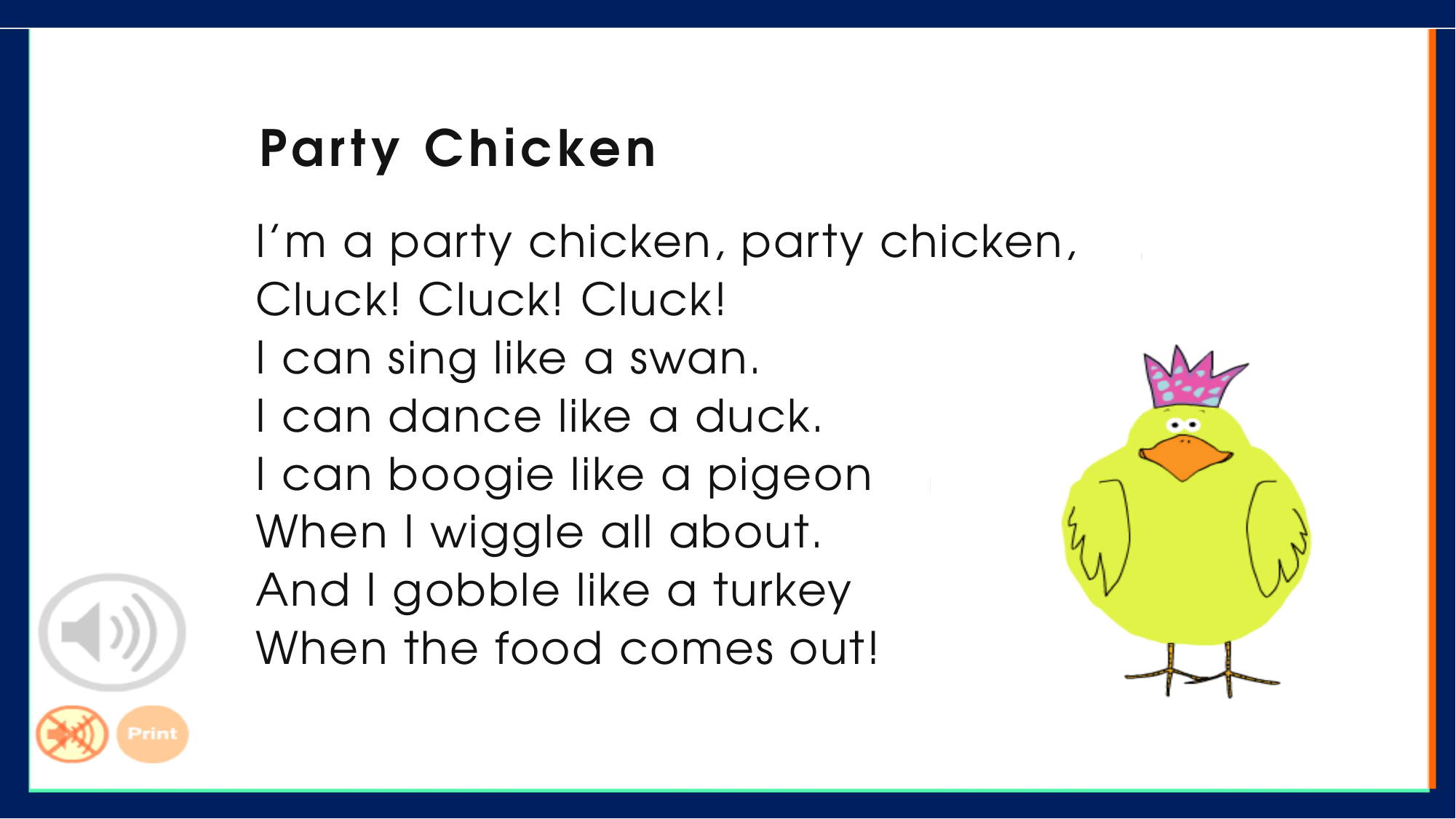

# Party Chicken
I’m a party chicken, party chicken,
Cluck! Cluck! Cluck!
I can sing like a swan.
I can dance like a duck.
I can boogie like a pigeon
When I wiggle all about.
And I gobble like a turkey
When the food comes out!